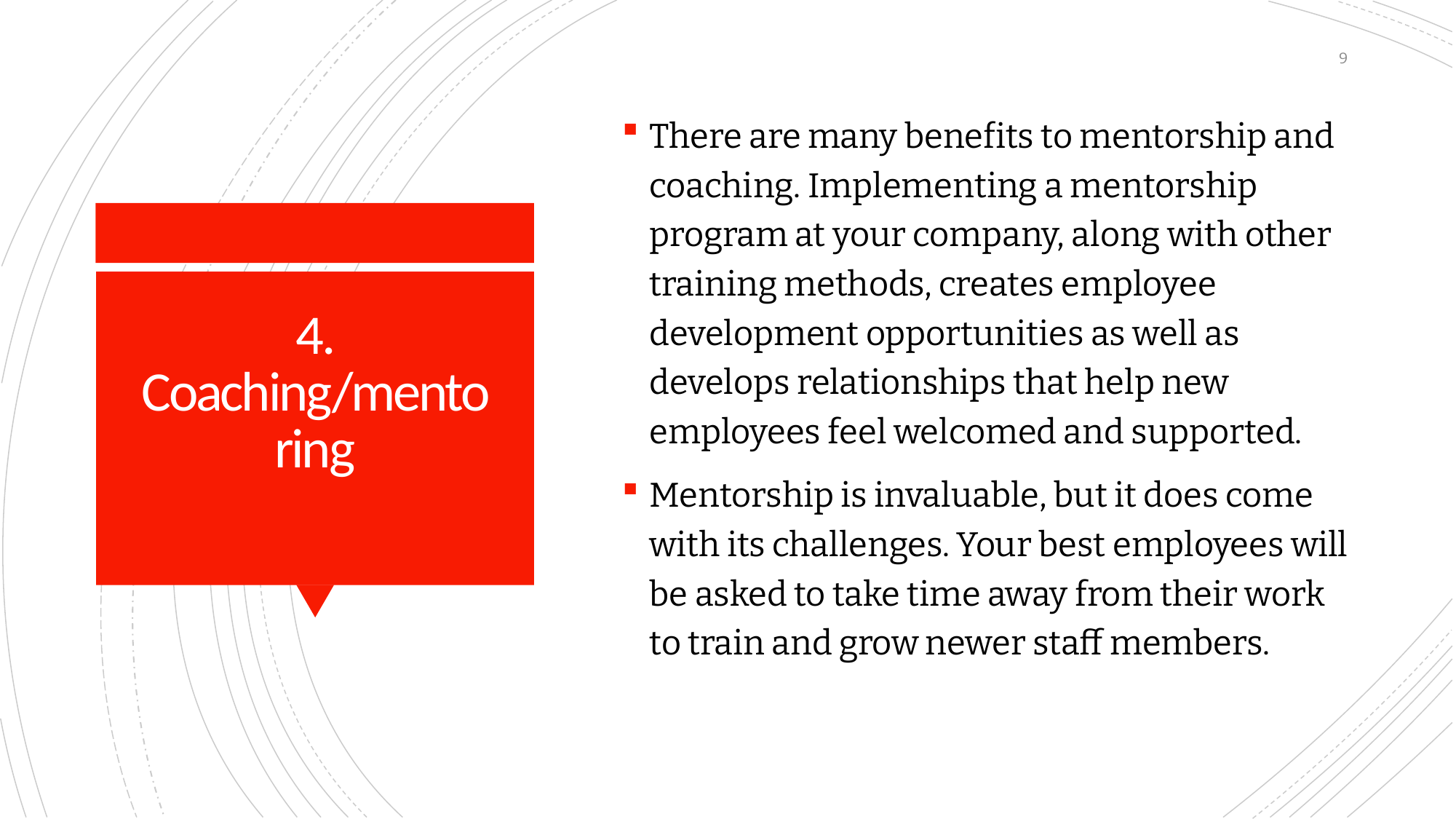

9
There are many benefits to mentorship and coaching. Implementing a mentorship program at your company, along with other training methods, creates employee development opportunities as well as develops relationships that help new employees feel welcomed and supported.
Mentorship is invaluable, but it does come with its challenges. Your best employees will be asked to take time away from their work to train and grow newer staff members.

# 4. Coaching/mentoring